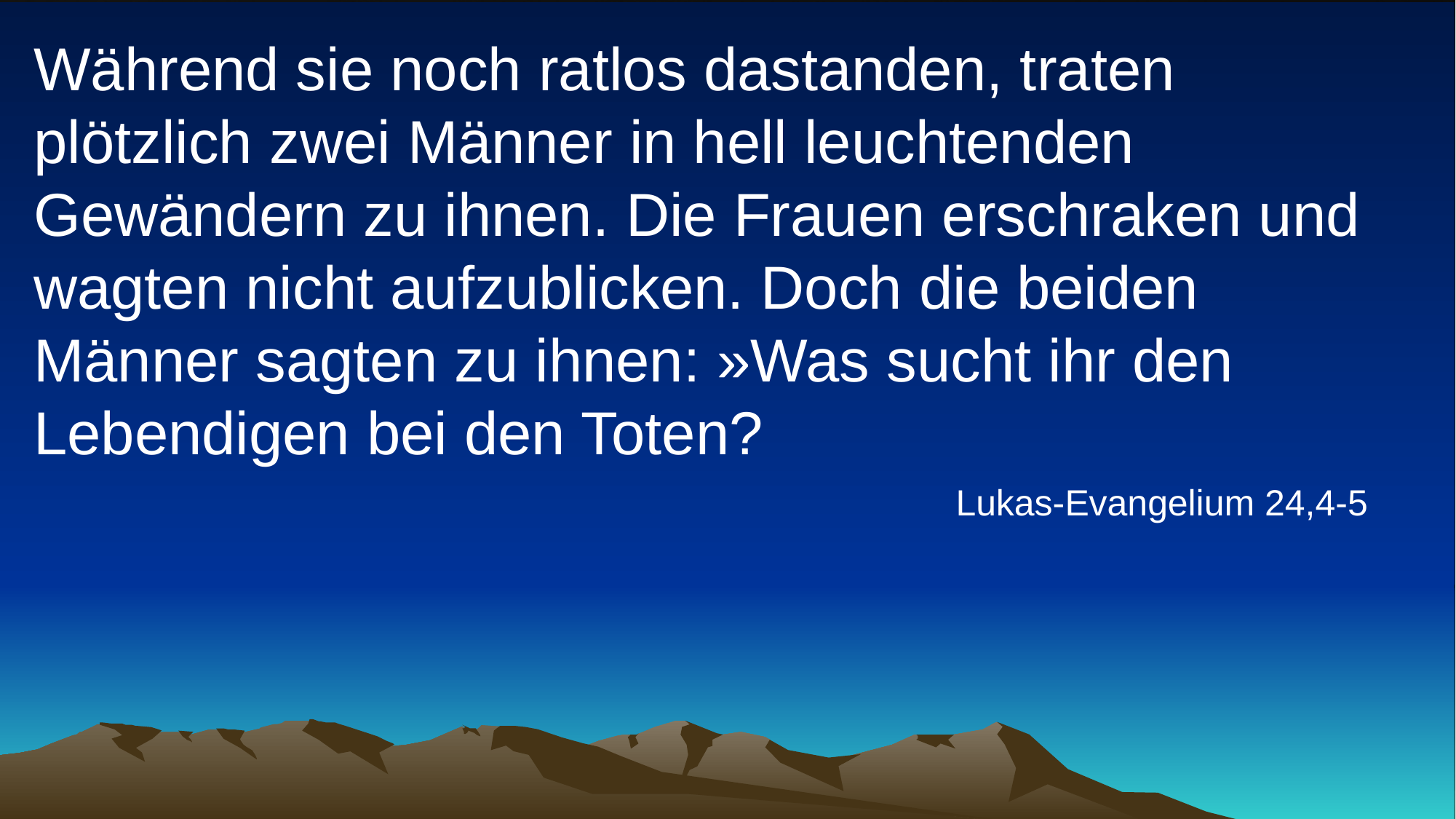

# Während sie noch ratlos dastanden, traten plötzlich zwei Männer in hell leuchtenden Gewändern zu ihnen. Die Frauen erschraken und wagten nicht aufzublicken. Doch die beiden Männer sagten zu ihnen: »Was sucht ihr den Lebendigen bei den Toten?
Lukas-Evangelium 24,4-5